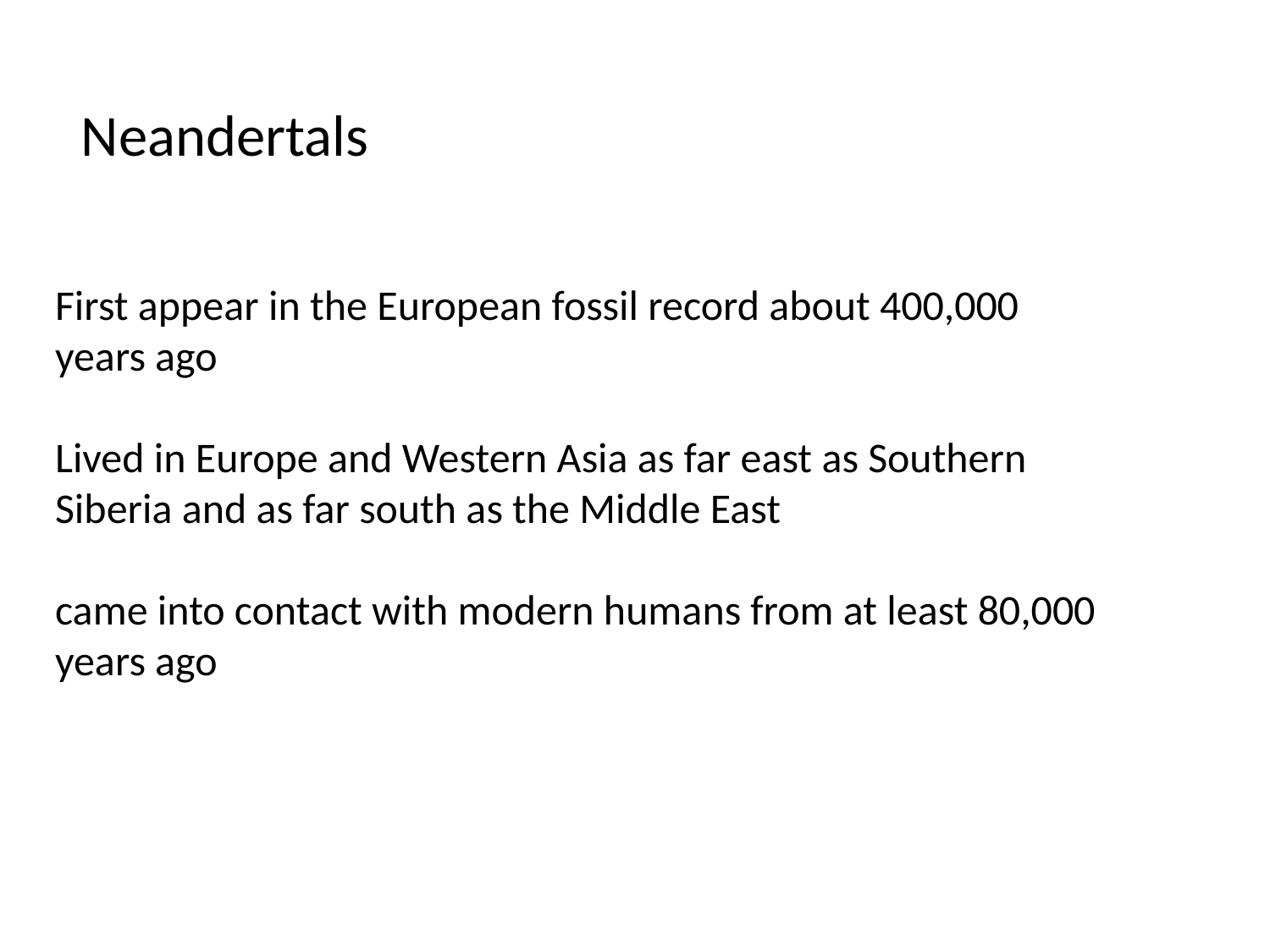

Neandertals
# First appear in the European fossil record about 400,000 years ago Lived in Europe and Western Asia as far east as Southern Siberia and as far south as the Middle East came into contact with modern humans from at least 80,000 years ago